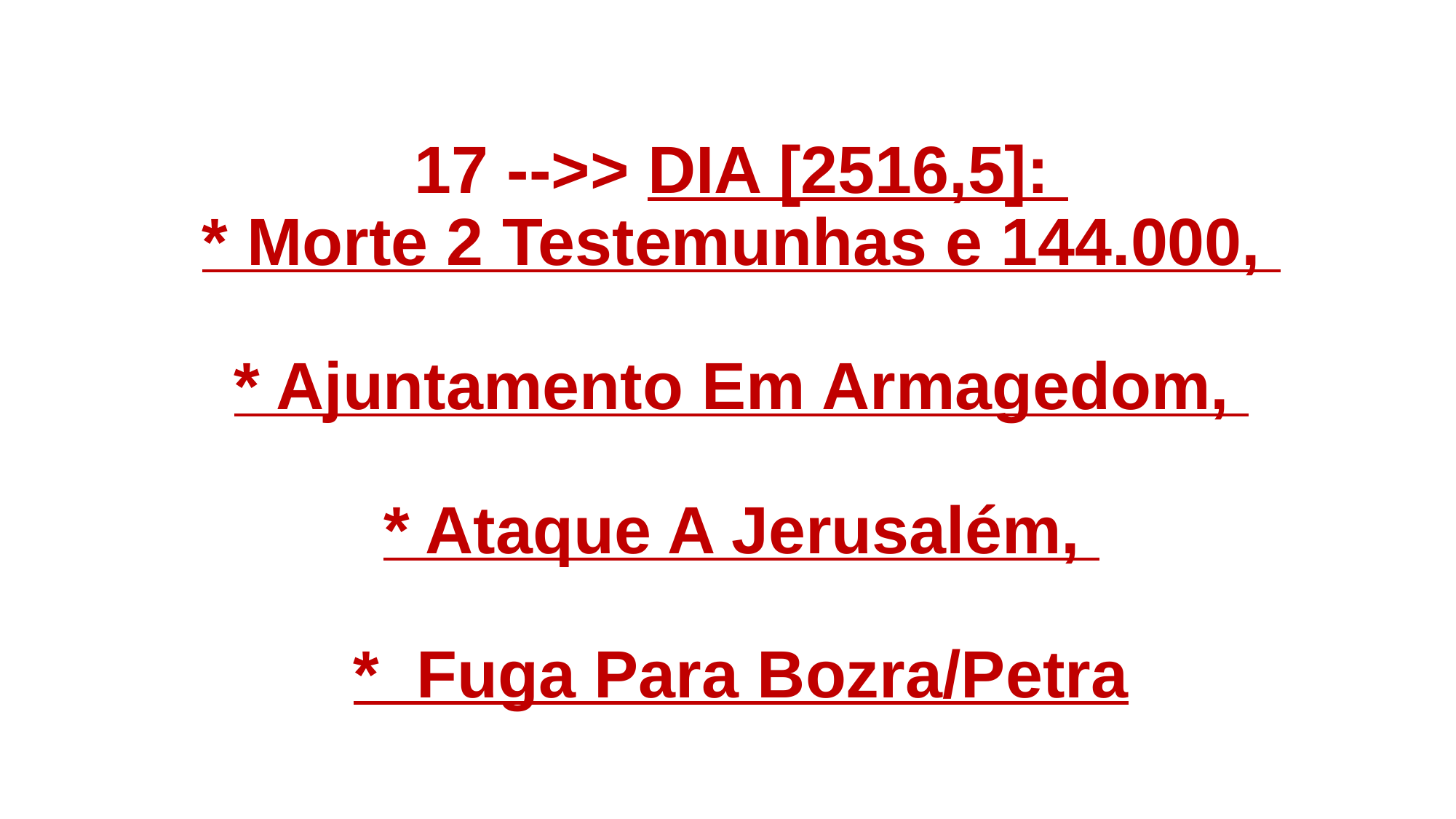

# 17 -->> DIA [2516,5]: * Morte 2 Testemunhas e 144.000, * Ajuntamento Em Armagedom, * Ataque A Jerusalém, *  Fuga Para Bozra/Petra